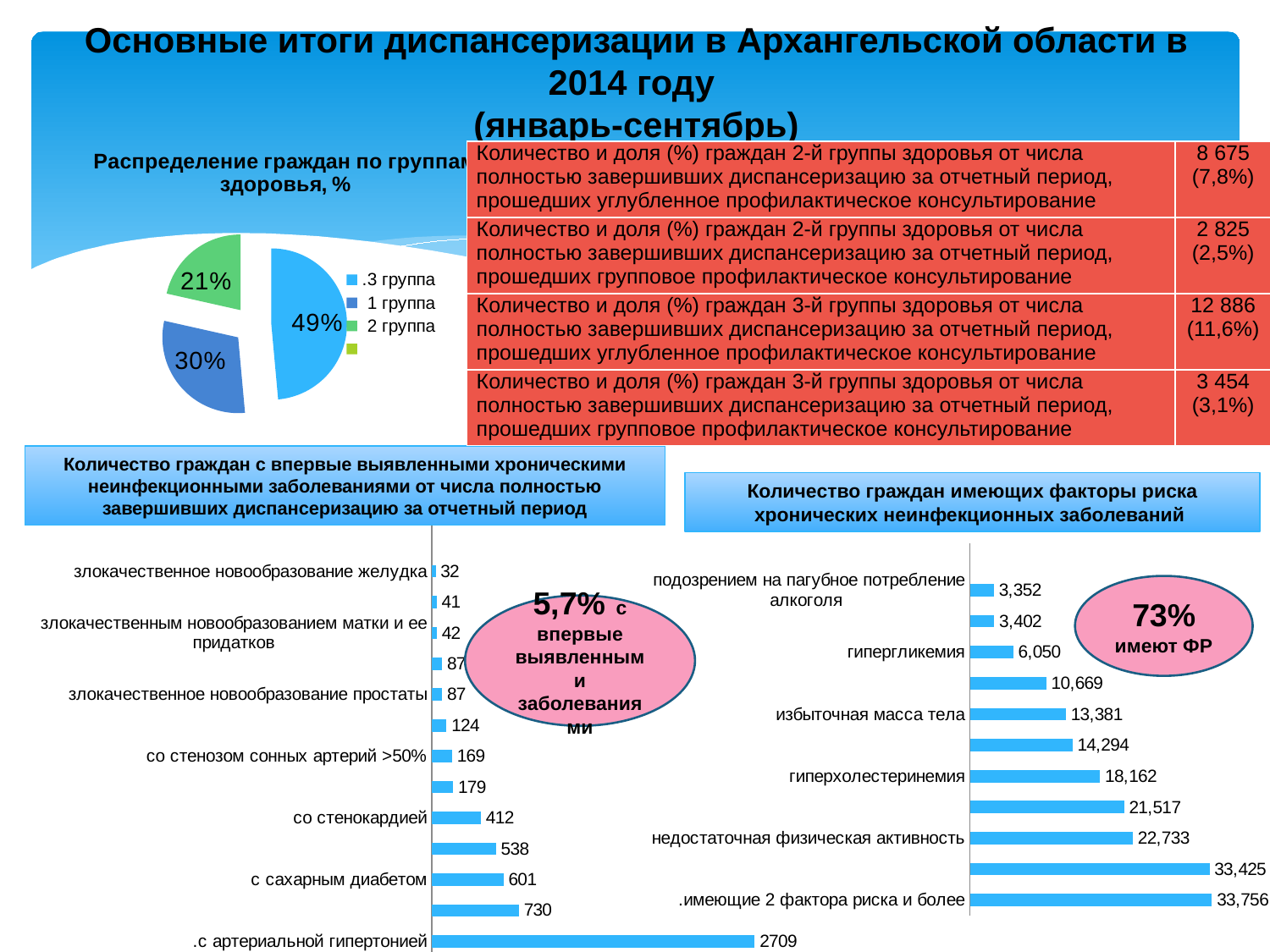

# Основные итоги диспансеризации в Архангельской области в 2014 году (январь-сентябрь)

[unsupported chart]

| Количество и доля (%) граждан 2-й группы здоровья от числа полностью завершивших диспансеризацию за отчетный период, прошедших углубленное профилактическое консультирование | 8 675 (7,8%) |
| --- | --- |
| Количество и доля (%) граждан 2-й группы здоровья от числа полностью завершивших диспансеризацию за отчетный период, прошедших групповое профилактическое консультирование | 2 825 (2,5%) |
| Количество и доля (%) граждан 3-й группы здоровья от числа полностью завершивших диспансеризацию за отчетный период, прошедших углубленное профилактическое консультирование | 12 886 (11,6%) |
| Количество и доля (%) граждан 3-й группы здоровья от числа полностью завершивших диспансеризацию за отчетный период, прошедших групповое профилактическое консультирование | 3 454 (3,1%) |
Количество граждан с впервые выявленными хроническими неинфекционными заболеваниями от числа полностью завершивших диспансеризацию за отчетный период
Количество граждан имеющих факторы риска хронических неинфекционных заболеваний

[unsupported chart]

[unsupported chart]

73% имеют ФР
5,7%  с впервые выявленными заболеваниями